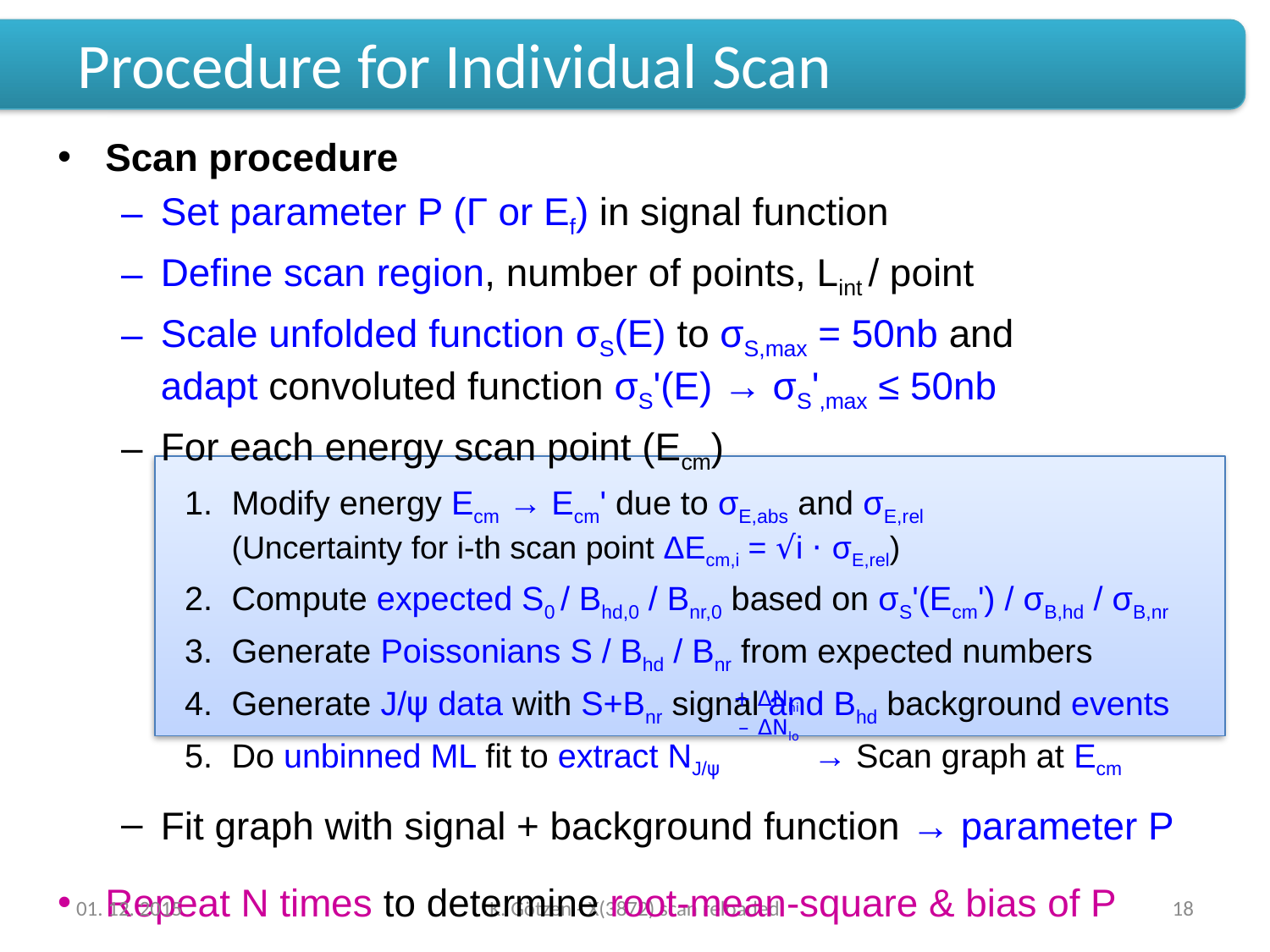

# Procedure for Individual Scan
Scan procedure
Set parameter P (Γ or Ef) in signal function
Define scan region, number of points, Lint / point
Scale unfolded function σS(E) to σS,max = 50nb and
adapt convoluted function σS'(E) → σS',max ≤ 50nb
For each energy scan point (Ecm)
Modify energy Ecm → Ecm' due to σE,abs and σE,rel
(Uncertainty for i-th scan point ΔEcm,i = √i · σE,rel)
Compute expected S0 / Bhd,0 / Bnr,0 based on σS'(Ecm') / σB,hd / σB,nr
Generate Poissonians S / Bhd / Bnr from expected numbers
Generate J/ψ data with S+Bnr signal and Bhd background events
Do unbinned ML fit to extract NJ/ψ          → Scan graph at Ecm
Fit graph with signal + background function → parameter P
Repeat N times to determine root-mean-square & bias of P

+ ΔNhi
 –  ΔNlo
01. 12. 2015
K. Götzen - X(3872) scan reloaded
18